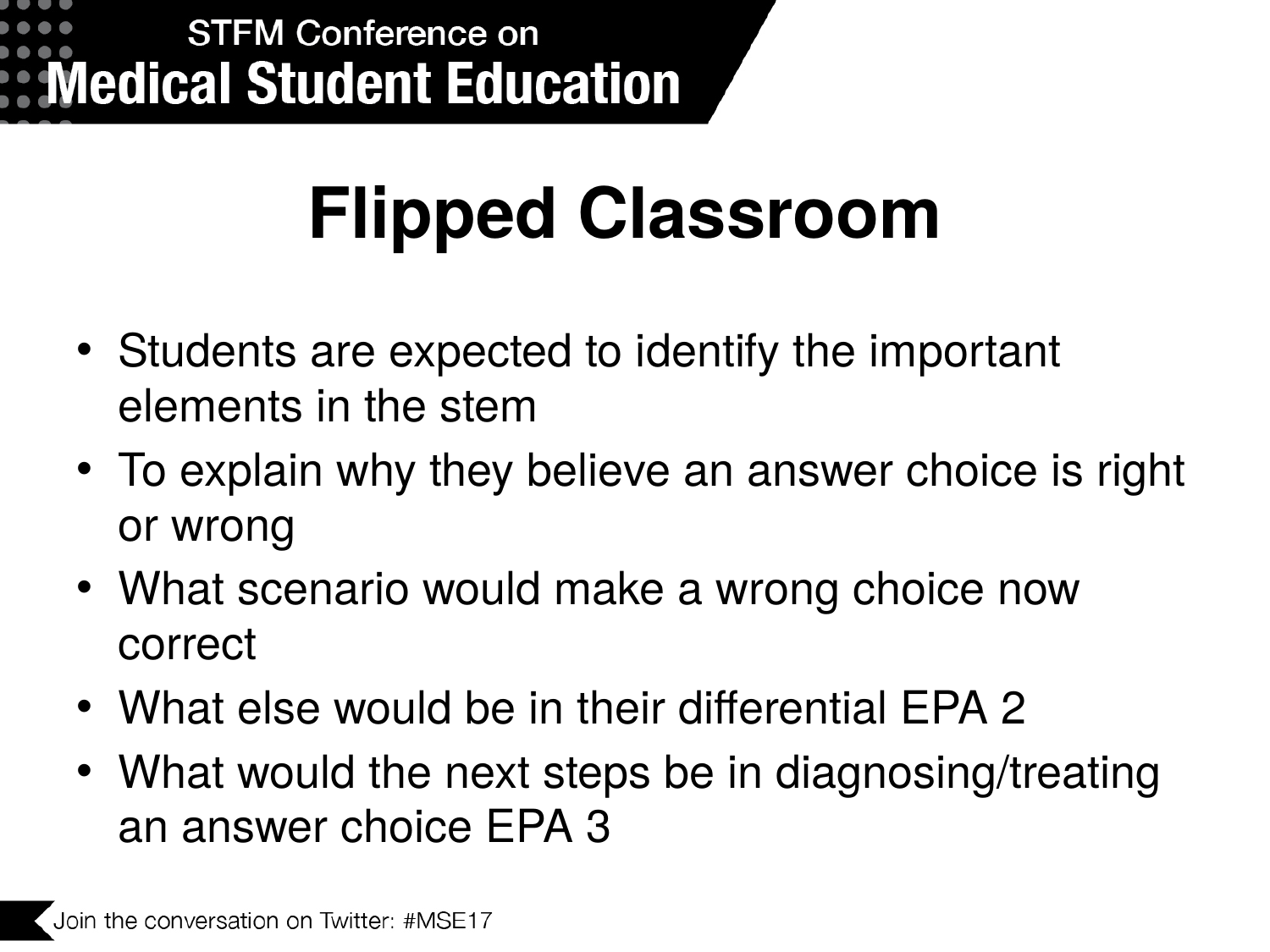

# Flipped Classroom
Students are expected to identify the important elements in the stem
To explain why they believe an answer choice is right or wrong
What scenario would make a wrong choice now correct
What else would be in their differential EPA 2
What would the next steps be in diagnosing/treating an answer choice EPA 3